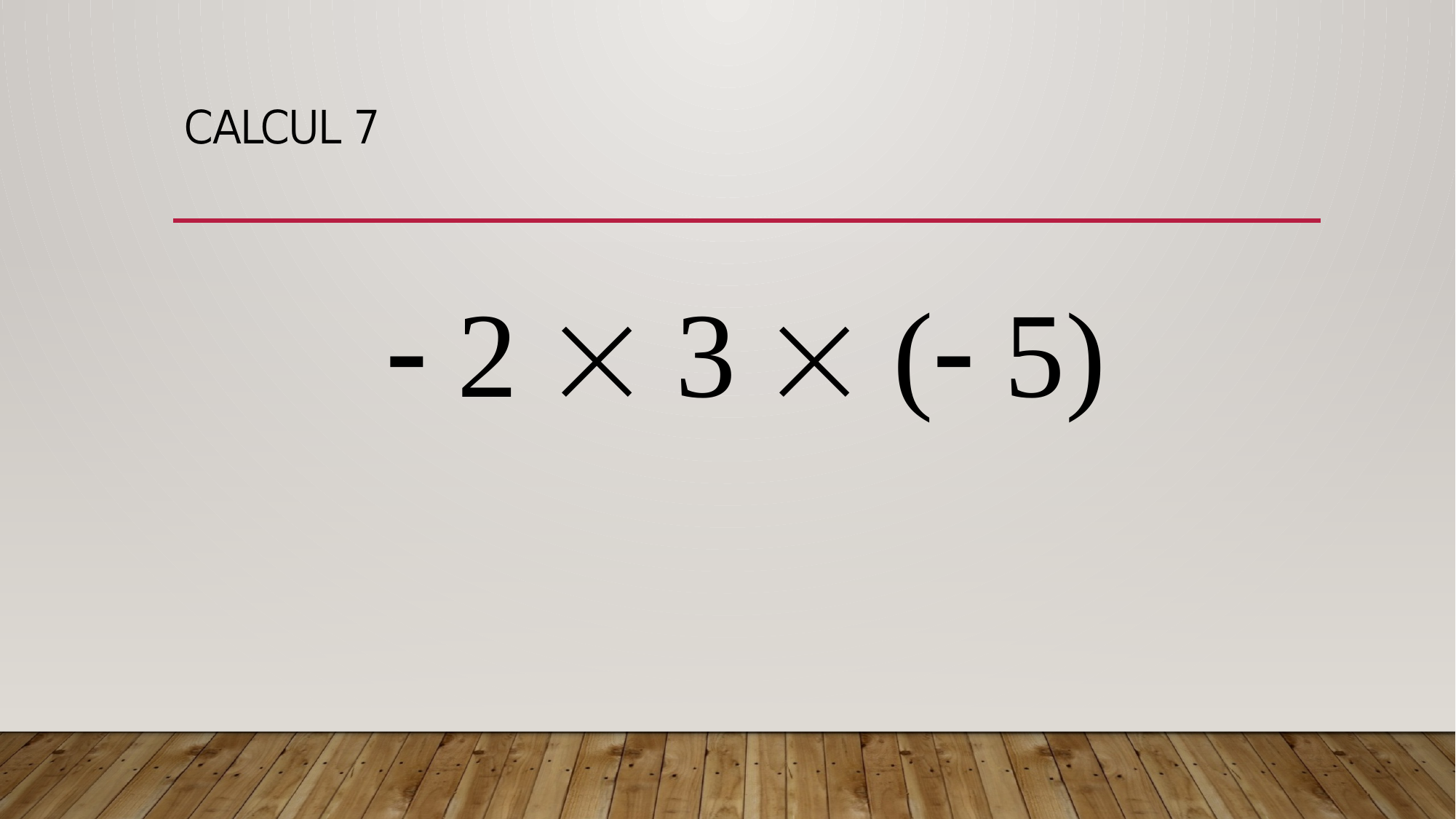

# CALCUL 7
− 2 × 3 × (− 5)